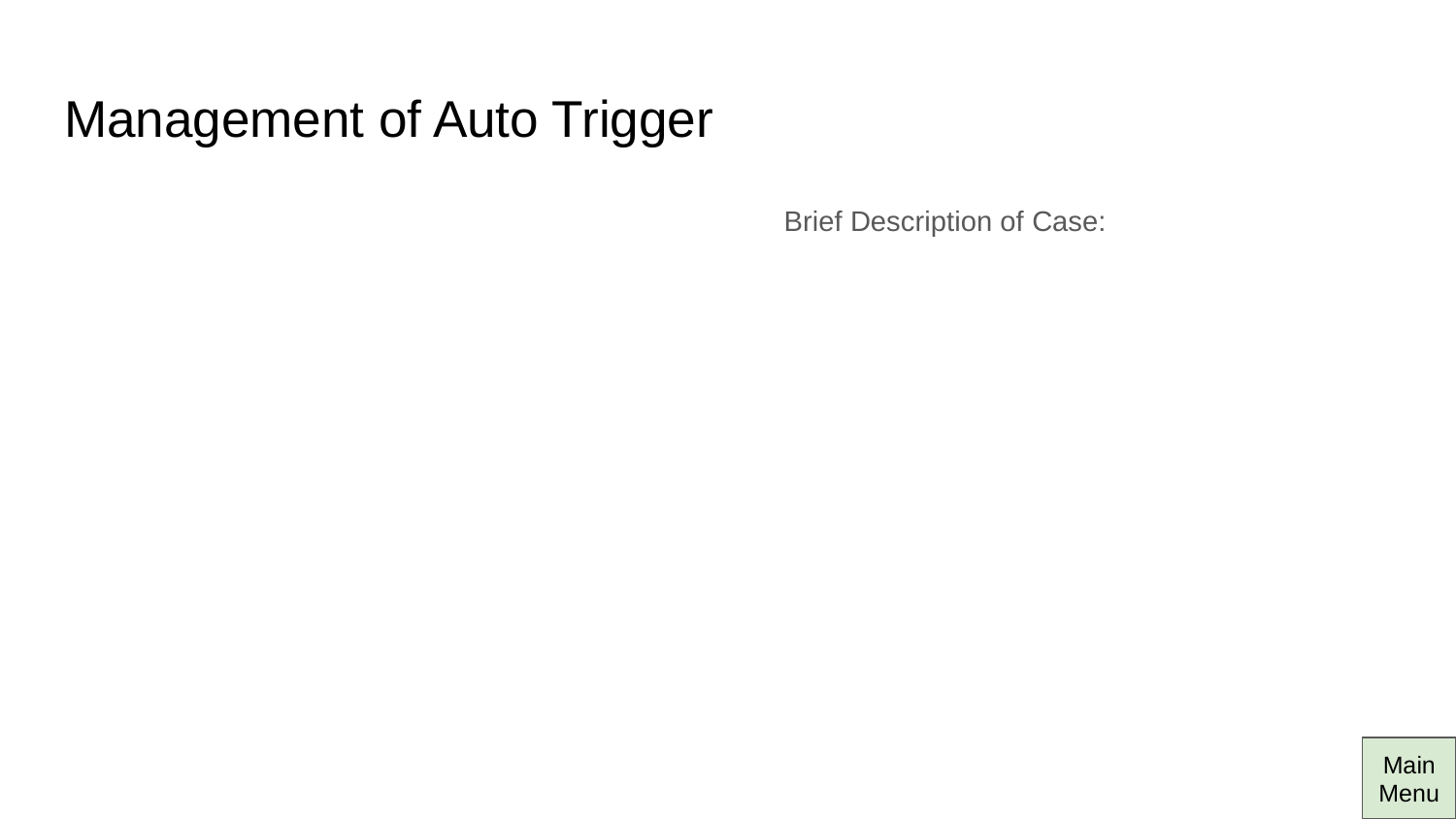

# Management of Auto Trigger

Brief Description of Case:
Main Menu